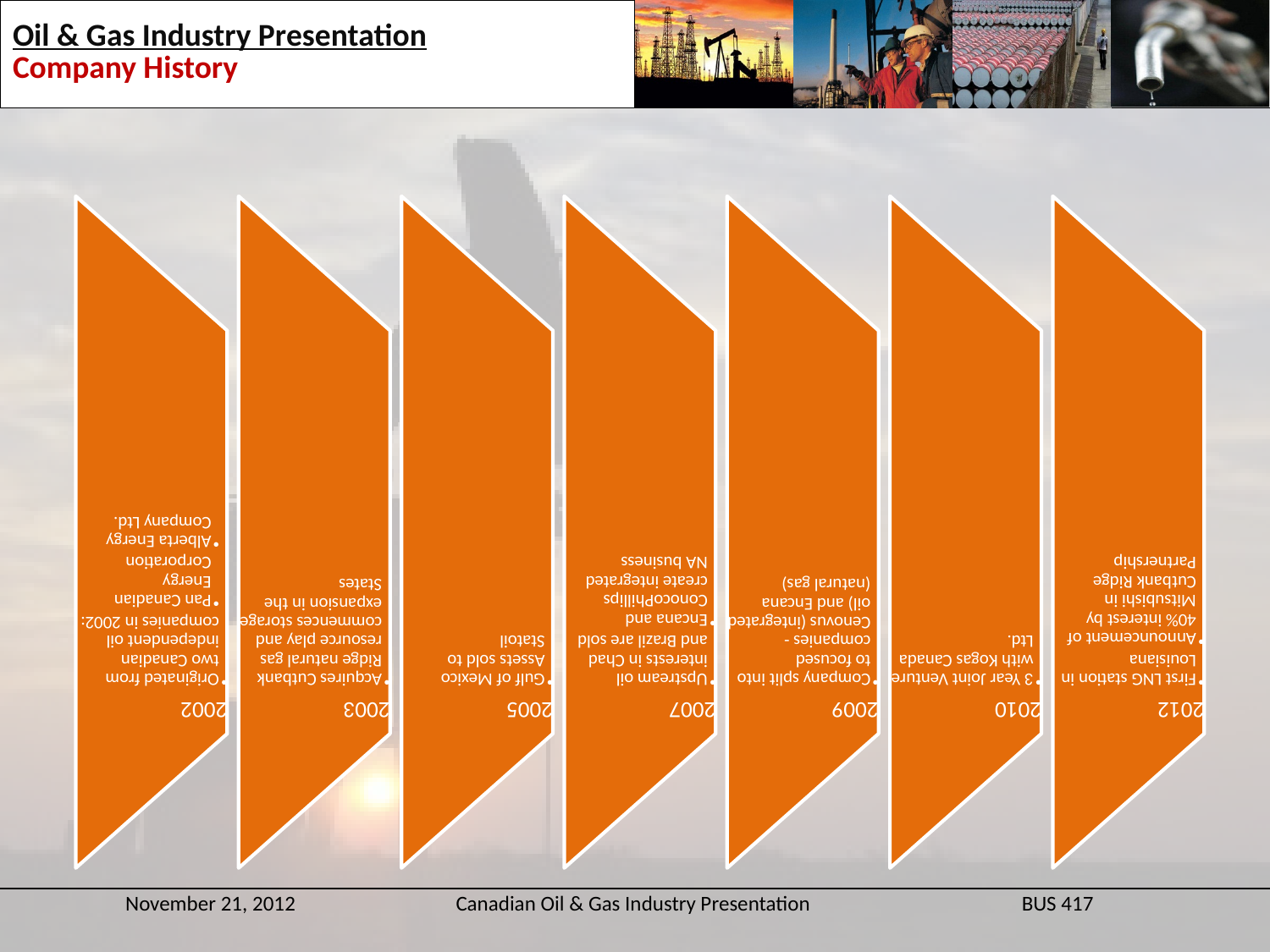

2002
Originated from two Canadian independent oil companies in 2002:
Pan Canadian Energy Corporation
Alberta Energy Company Ltd.
2003
Acquires Cutbank Ridge natural gas resource play and commences storage expansion in the States
2005
Gulf of Mexico Assets sold to Statoil
2007
Upstream oil interests in Chad and Brazil are sold
Encana and ConocoPhillips create integrated NA business
2009
Company split into to focused companies - Cenovus (integrated oil) and Encana (natural gas)
2010
3 Year Joint Venture with Kogas Canada Ltd.
2012
First LNG station in Louisiana
Announcement of 40% interest by Mitsubishi in Cutbank Ridge Partnership